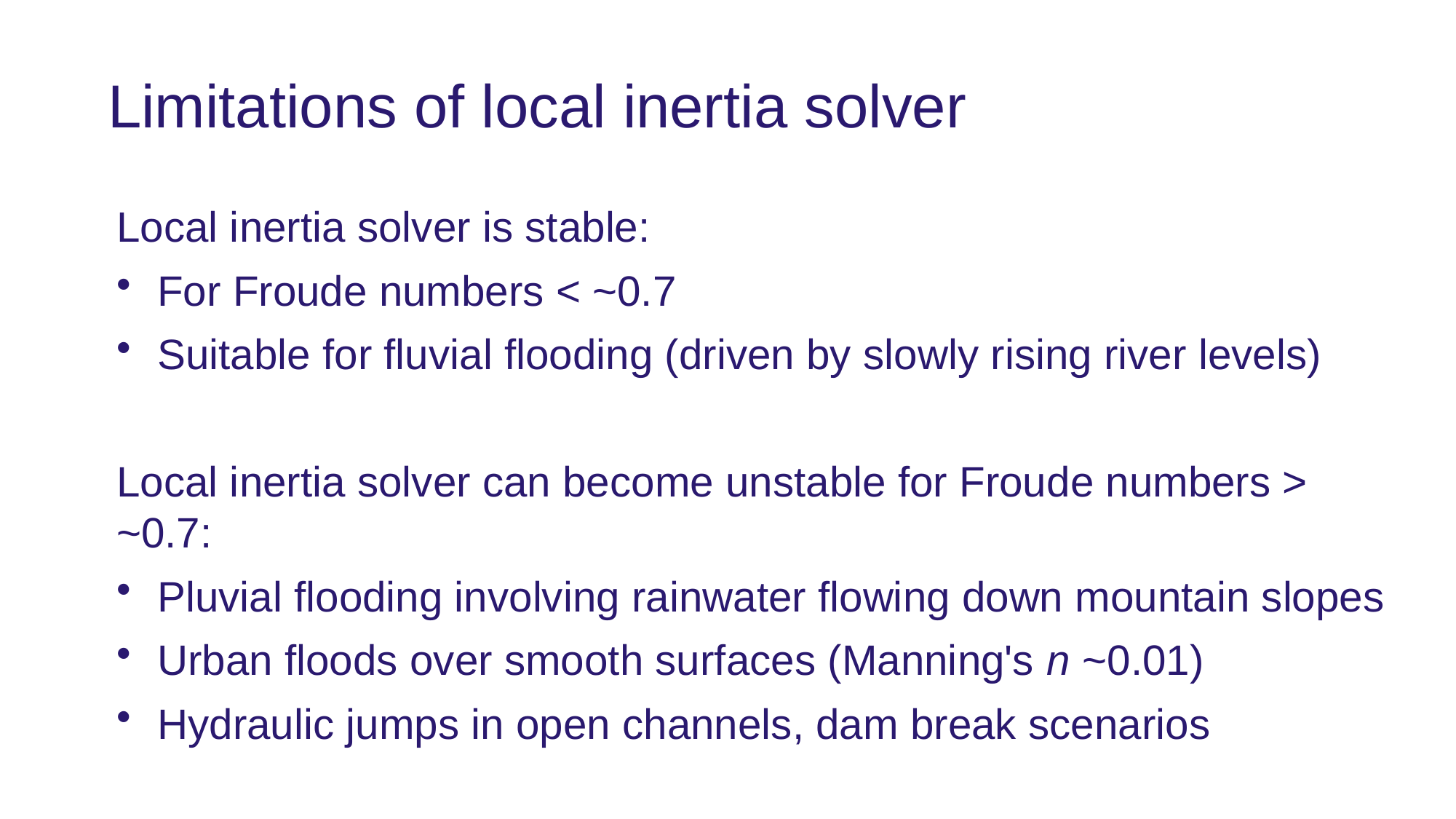

# Limitations of local inertia solver
Local inertia solver is stable:
For Froude numbers < ~0.7
Suitable for fluvial flooding (driven by slowly rising river levels)

Local inertia solver can become unstable for Froude numbers > ~0.7:
Pluvial flooding involving rainwater flowing down mountain slopes
Urban floods over smooth surfaces (Manning's n ~0.01)
Hydraulic jumps in open channels, dam break scenarios

www.fathom.global